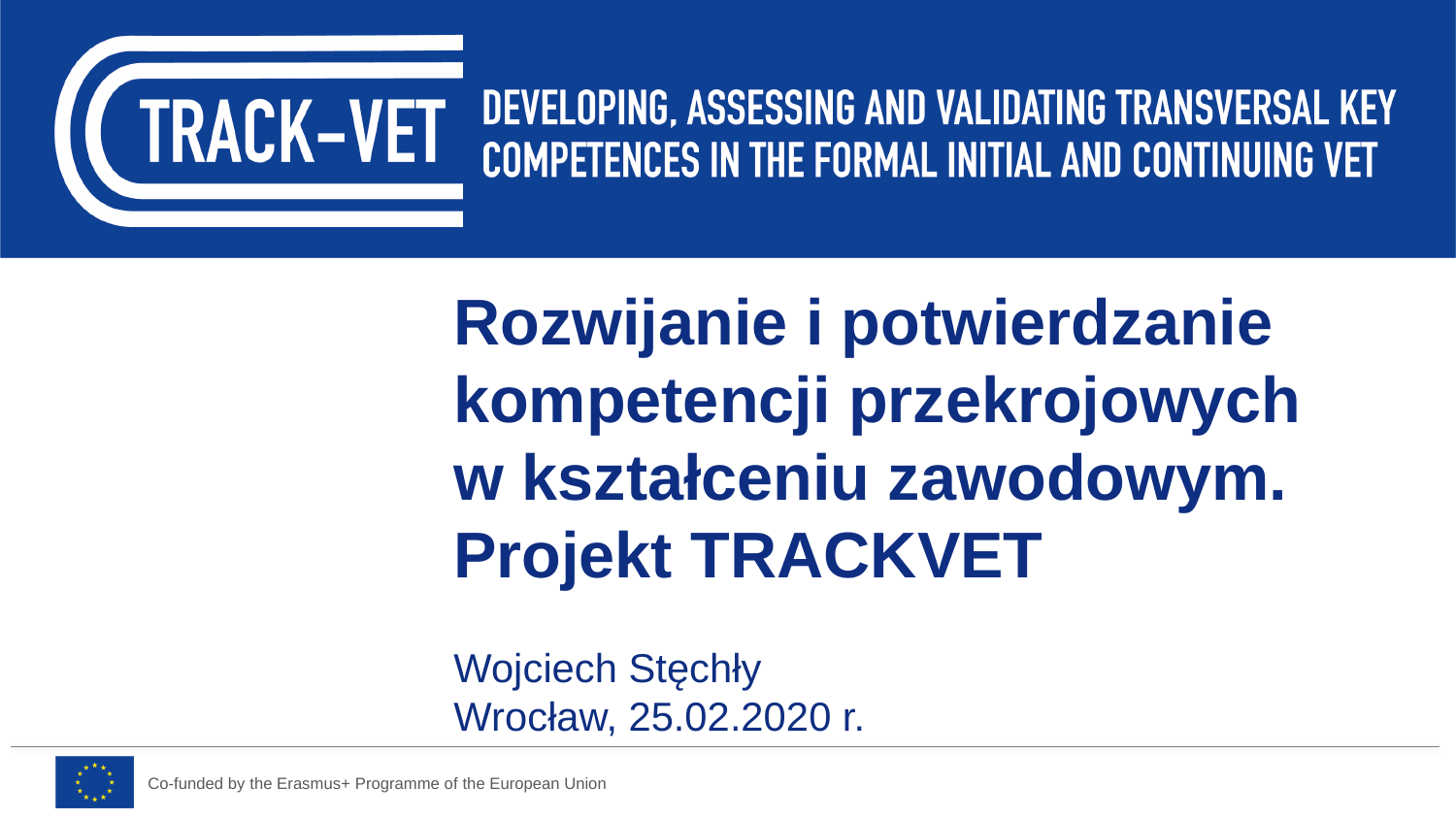

Rozwijanie i potwierdzanie kompetencji przekrojowych w kształceniu zawodowym. Projekt TRACKVET
Wojciech Stęchły
Wrocław, 25.02.2020 r.